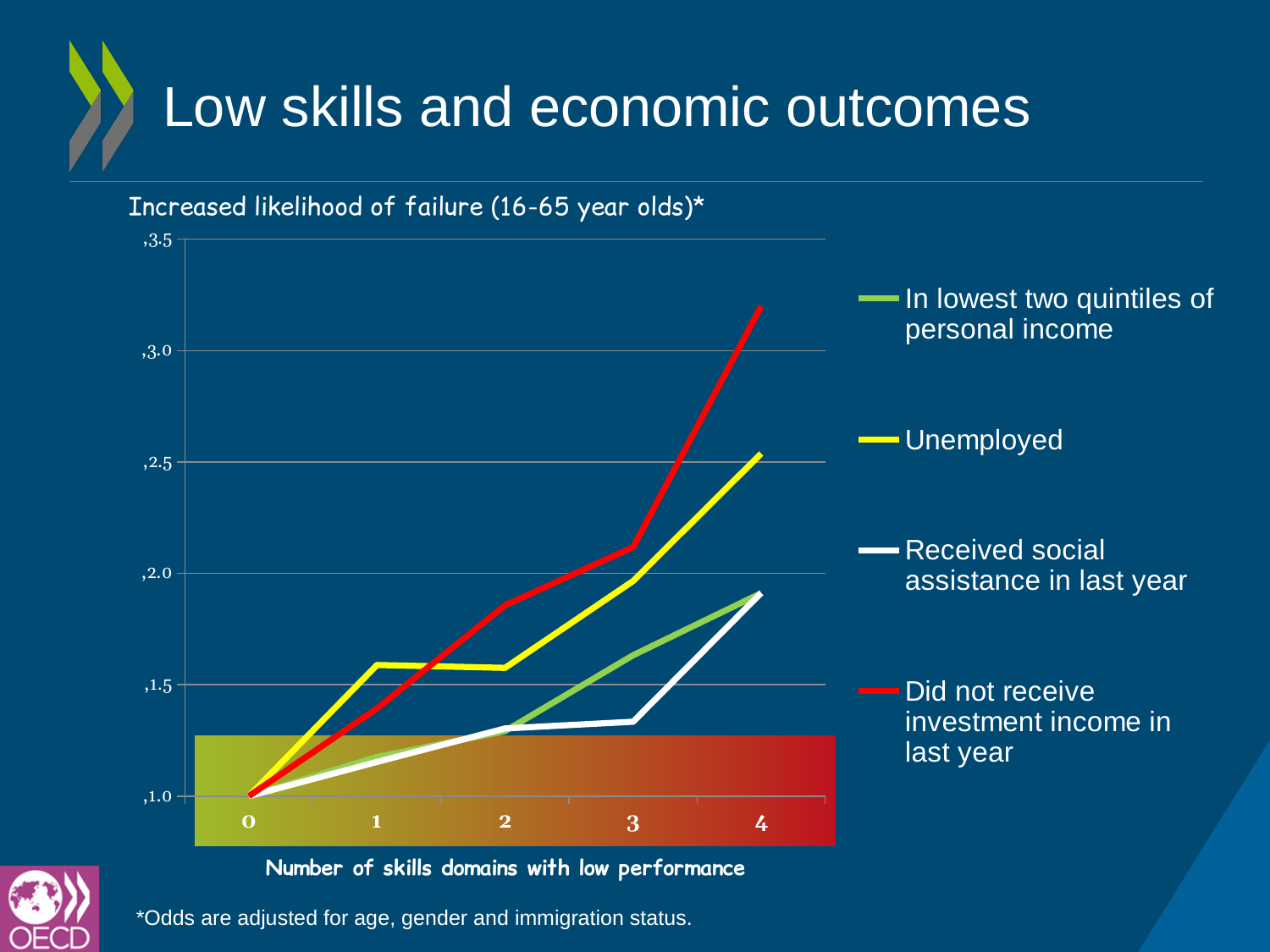

# Low skills and economic outcomes

### Chart

| Category | In lowest two quintiles of personal income | Unemployed | Received social assistance in last year | Did not receive investment income in last year |
|---|---|---|---|---|
| 0 | 1.0 | 1.0 | 1.0 | 1.0 |
| 1 | 1.1757115947860501 | 1.5884404610262632 | 1.1532728734519395 | 1.393200925057112 |
| 2 | 1.2916293714530598 | 1.5757380256013747 | 1.3035868892088902 | 1.8563698758400822 |
| 3 | 1.632494886436812 | 1.9654585415134729 | 1.3337587192930327 | 2.1177617206410004 |
| 4 | 1.9110477872170504 | 2.537973826548233 | 1.912075987470902 | 3.1994013382043502 |
*Odds are adjusted for age, gender and immigration status.